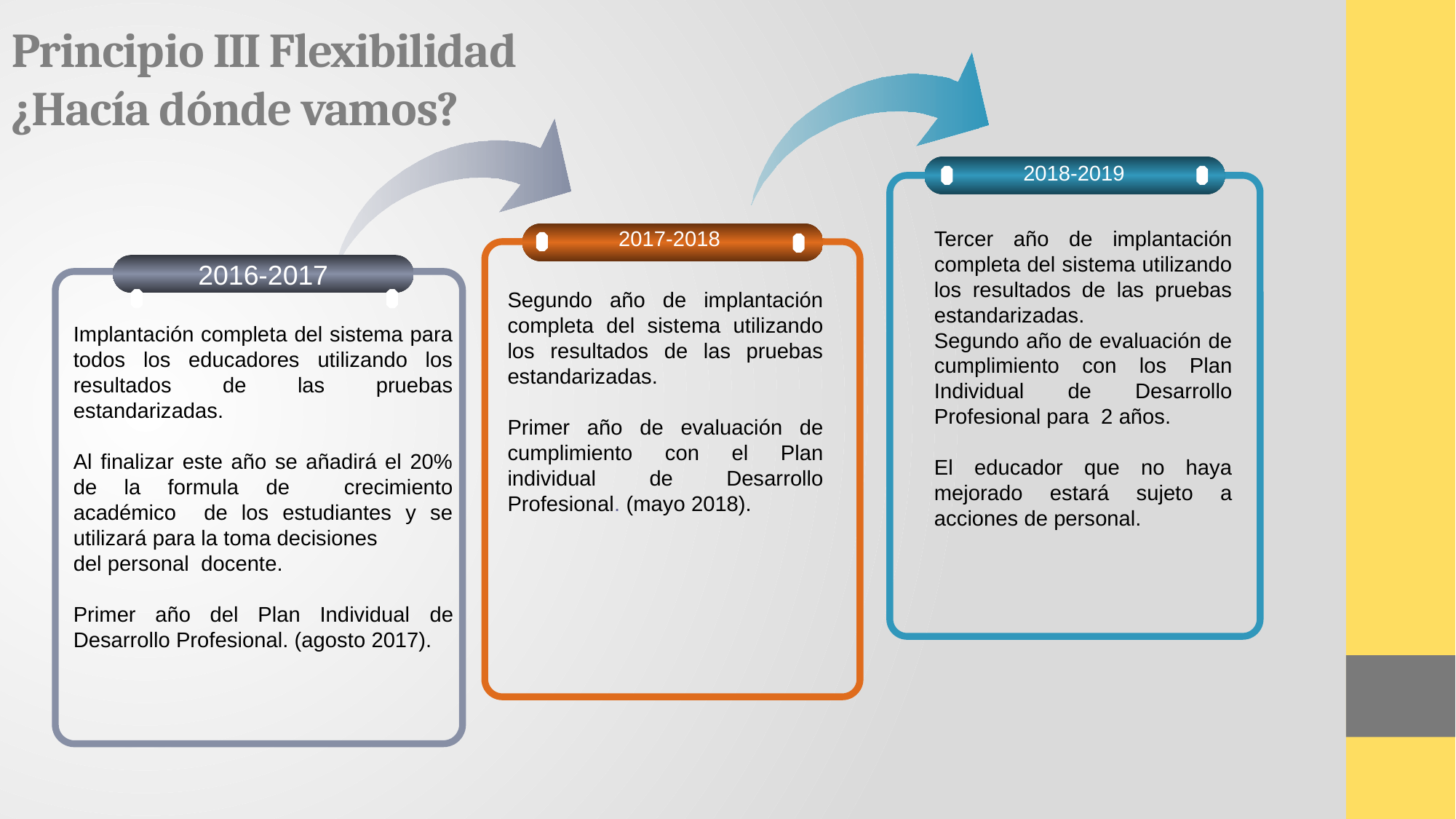

Principio III Flexibilidad
¿Hacía dónde vamos?

2018-2019

2017-2018
Tercer año de implantación completa del sistema utilizando los resultados de las pruebas estandarizadas.
Segundo año de evaluación de cumplimiento con los Plan Individual de Desarrollo Profesional para  2 años.

El educador que no haya mejorado estará sujeto a acciones de personal.

2016-2017

Implantación completa del sistema para todos los educadores utilizando los resultados de las pruebas estandarizadas.

Al finalizar este año se añadirá el 20% de la formula de  crecimiento académico  de los estudiantes y se utilizará para la toma decisiones
del personal  docente.

Primer año del Plan Individual de Desarrollo Profesional. (agosto 2017).
Segundo año de implantación completa del sistema utilizando los resultados de las pruebas estandarizadas.

Primer año de evaluación de cumplimiento con el Plan individual de Desarrollo Profesional. (mayo 2018).